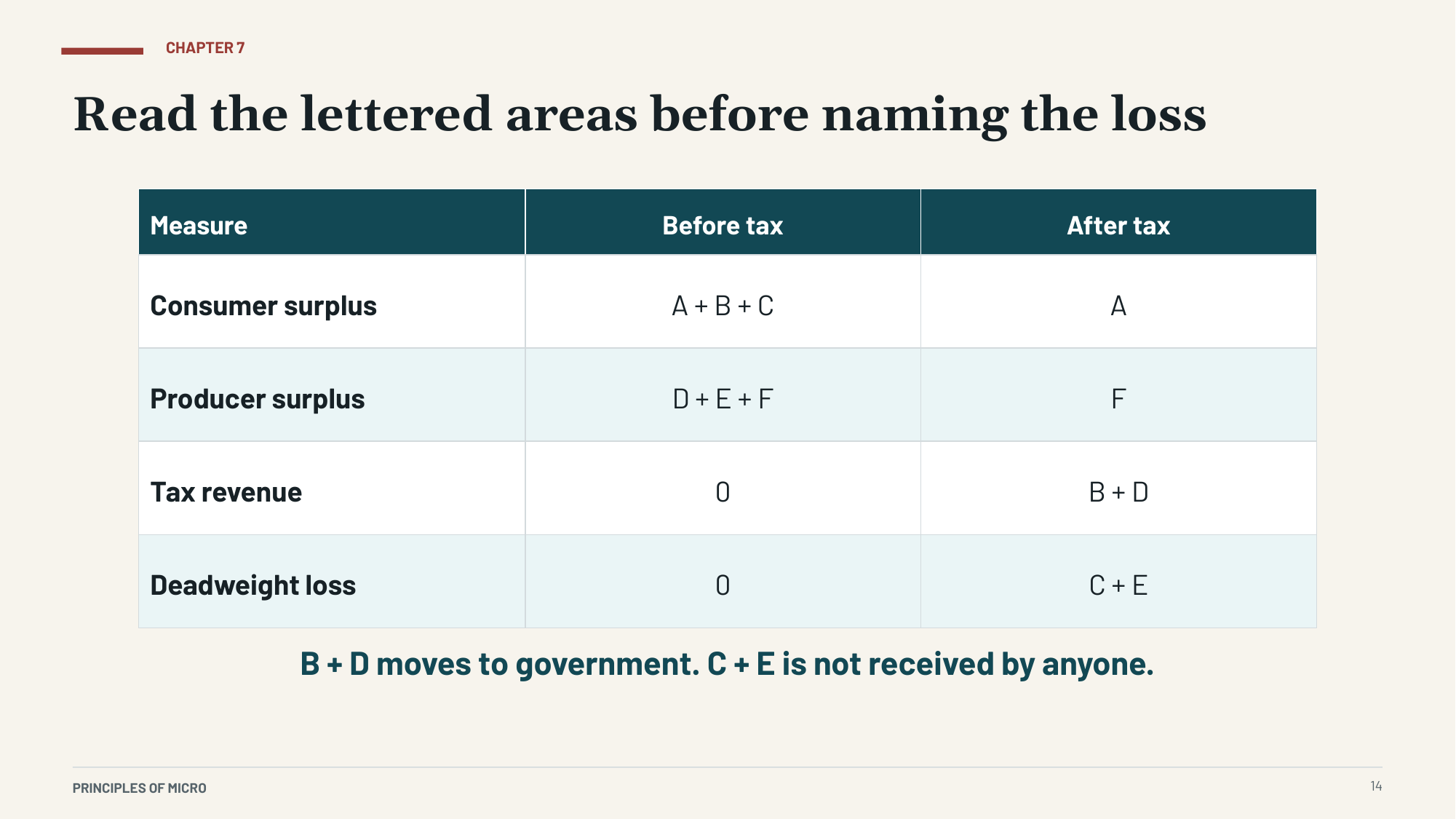

CHAPTER 7

Read the lettered areas before naming the loss

Measure
Before tax
After tax

Consumer surplus
A + B + C
A

Producer surplus
D + E + F
F

Tax revenue
0
B + D

Deadweight loss
0
C + E
B + D moves to government. C + E is not received by anyone.

14
PRINCIPLES OF MICRO